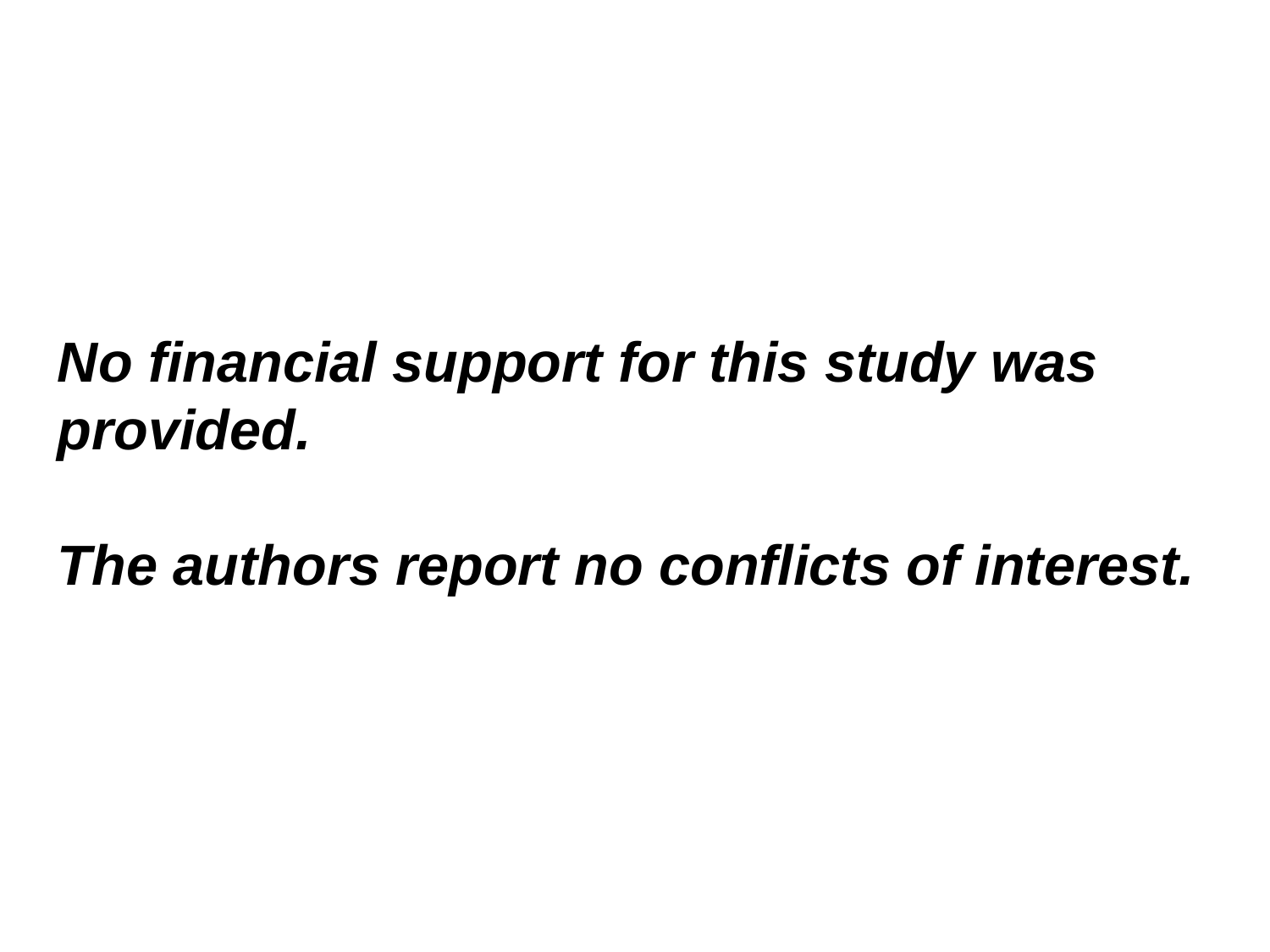

No financial support for this study was provided.

The authors report no conflicts of interest.